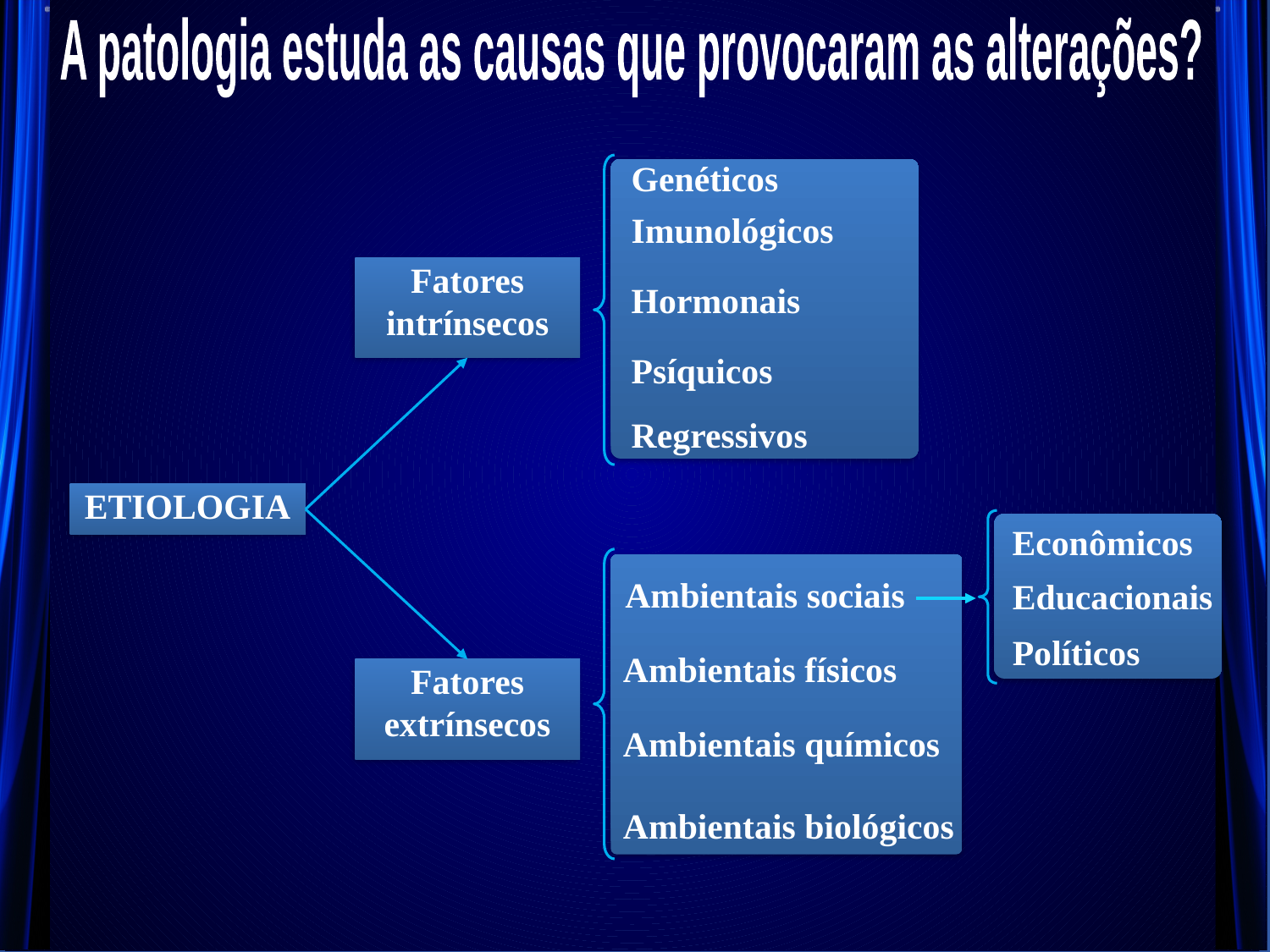

A patologia estuda as causas que provocaram as alterações?

Genéticos

Imunológicos
Fatores intrínsecos
Hormonais
Psíquicos
Regressivos
ETIOLOGIA

Econômicos

Ambientais sociais
Educacionais
Políticos
Ambientais físicos

Fatores extrínsecos
Ambientais químicos
Ambientais biológicos